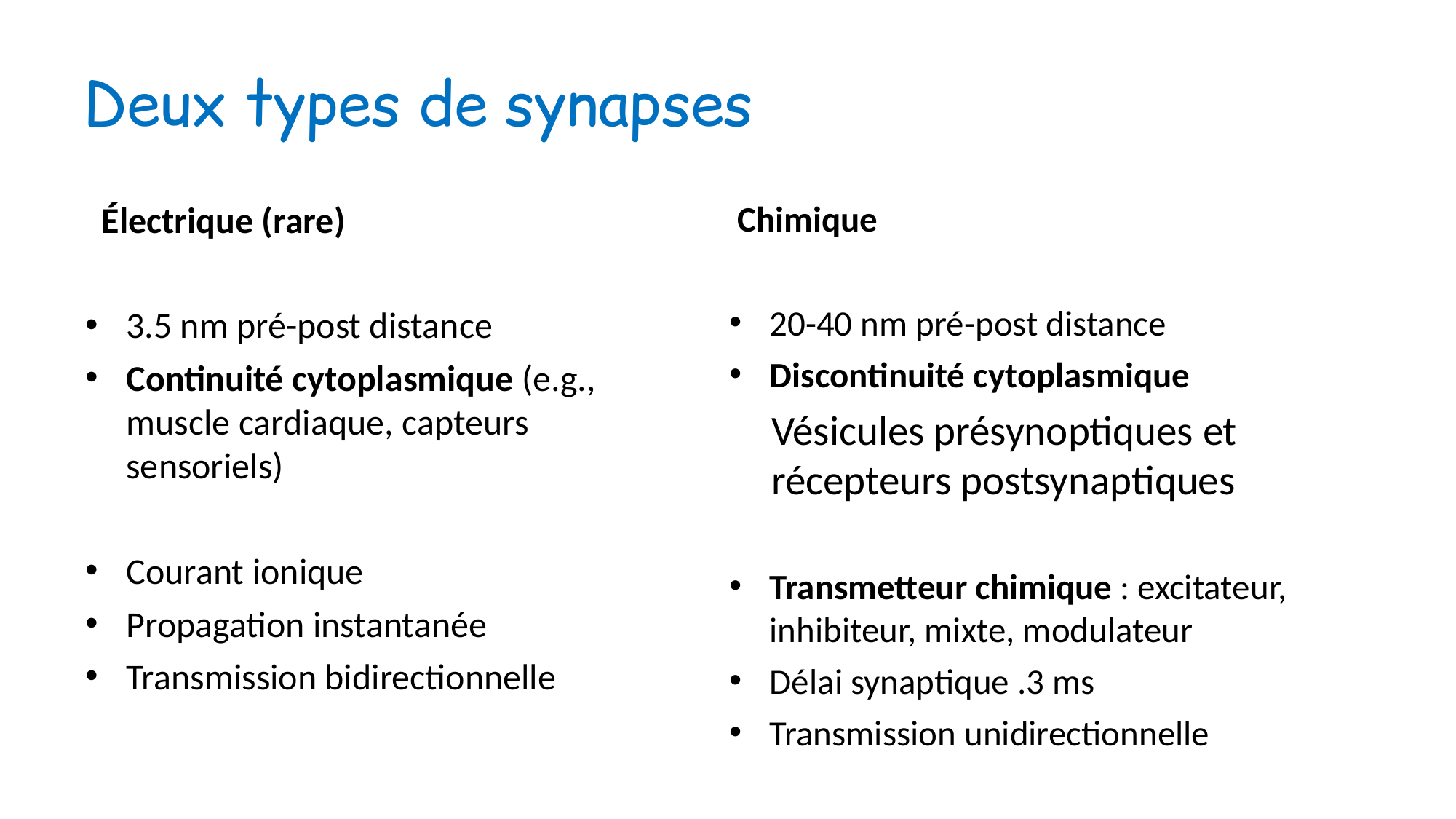

# Deux types de synapses
 Chimique

20-40 nm pré-post distance
Discontinuité cytoplasmique
Vésicules présynoptiques et récepteurs postsynaptiques

Transmetteur chimique : excitateur, inhibiteur, mixte, modulateur
Délai synaptique .3 ms
Transmission unidirectionnelle

  Électrique (rare)

3.5 nm pré-post distance
Continuité cytoplasmique (e.g., muscle cardiaque, capteurs sensoriels)

Courant ionique
Propagation instantanée
Transmission bidirectionnelle